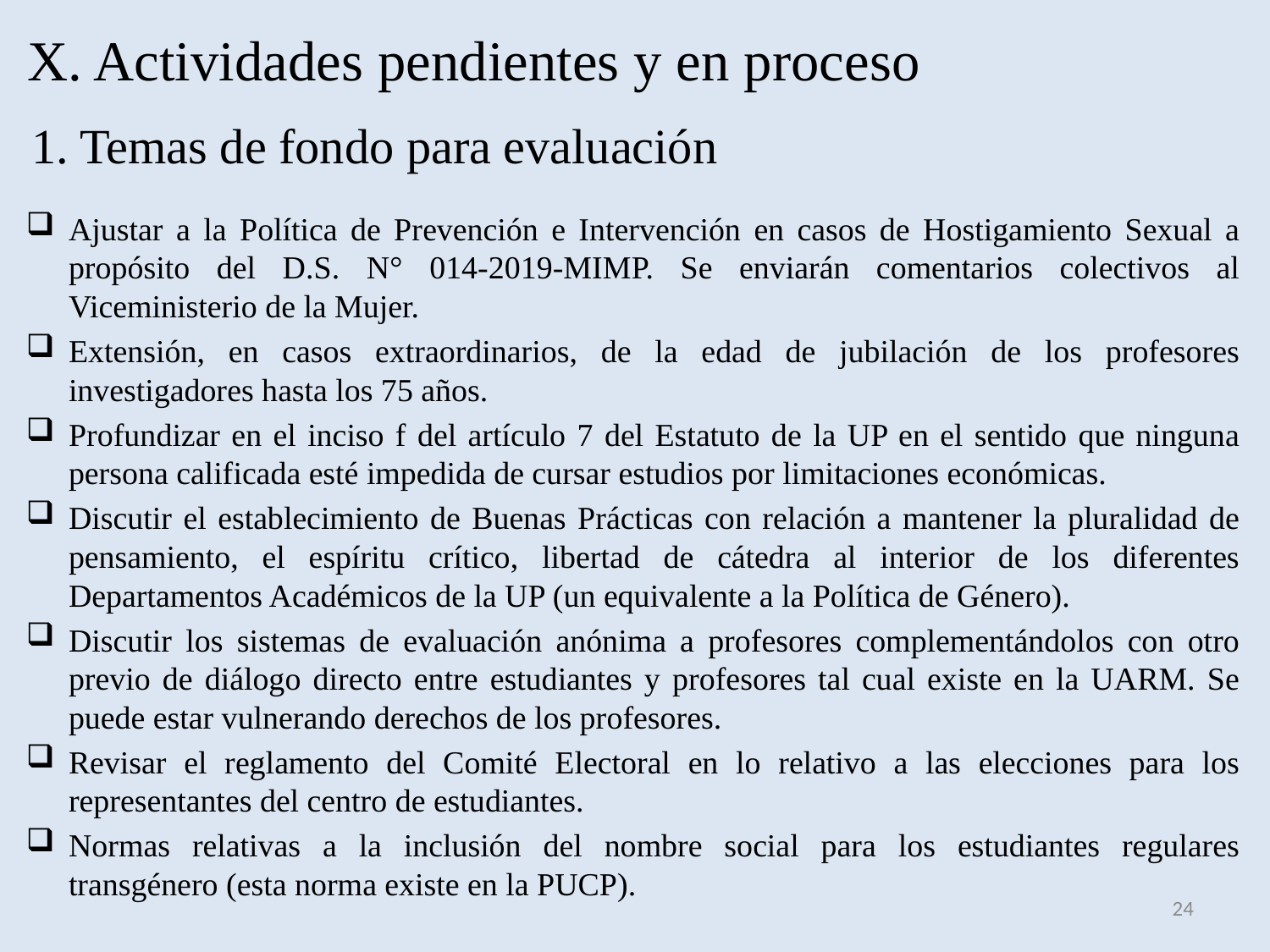

# X. Actividades pendientes y en proceso
1. Temas de fondo para evaluación
Ajustar a la Política de Prevención e Intervención en casos de Hostigamiento Sexual a propósito del D.S. N° 014-2019-MIMP. Se enviarán comentarios colectivos al Viceministerio de la Mujer.
Extensión, en casos extraordinarios, de la edad de jubilación de los profesores investigadores hasta los 75 años.
Profundizar en el inciso f del artículo 7 del Estatuto de la UP en el sentido que ninguna persona calificada esté impedida de cursar estudios por limitaciones económicas.
Discutir el establecimiento de Buenas Prácticas con relación a mantener la pluralidad de pensamiento, el espíritu crítico, libertad de cátedra al interior de los diferentes Departamentos Académicos de la UP (un equivalente a la Política de Género).
Discutir los sistemas de evaluación anónima a profesores complementándolos con otro previo de diálogo directo entre estudiantes y profesores tal cual existe en la UARM. Se puede estar vulnerando derechos de los profesores.
Revisar el reglamento del Comité Electoral en lo relativo a las elecciones para los representantes del centro de estudiantes.
Normas relativas a la inclusión del nombre social para los estudiantes regulares transgénero (esta norma existe en la PUCP).

24